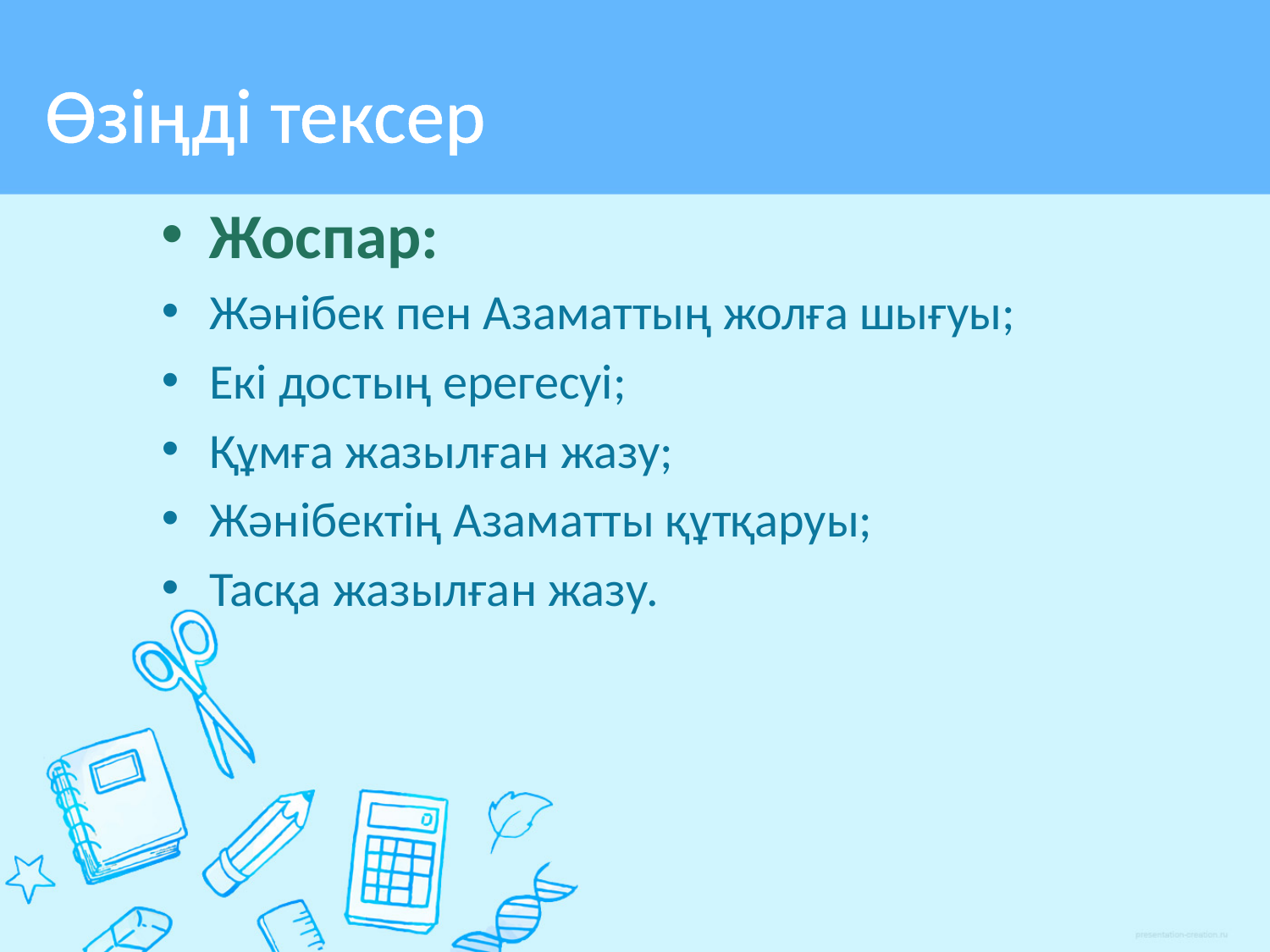

# Өзіңді тексер
Жоспар:
Жәнібек пен Азаматтың жолға шығуы;
Екі достың ерегесуі;
Құмға жазылған жазу;
Жәнібектің Азаматты құтқаруы;
Тасқа жазылған жазу.